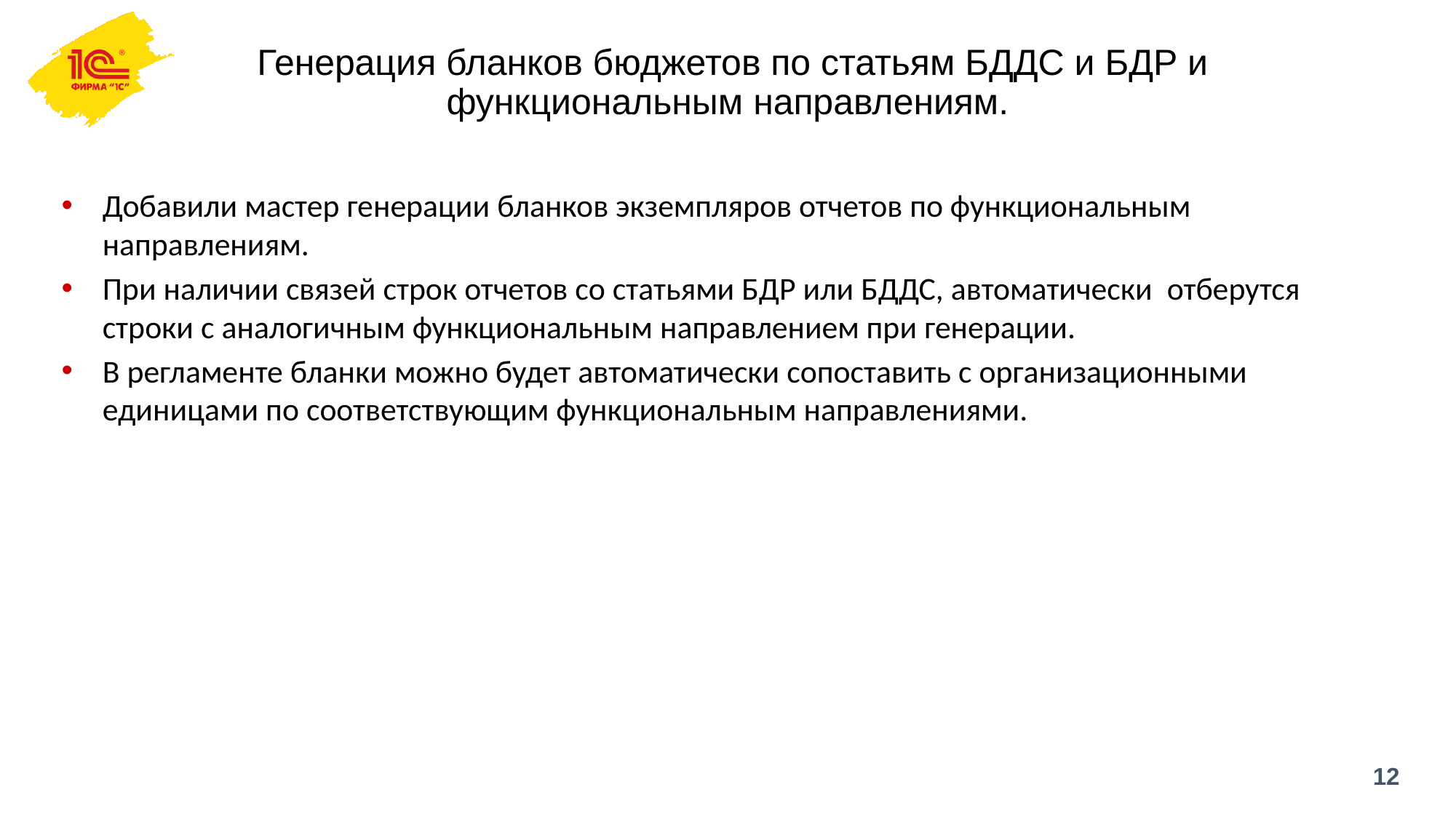

# Генерация бланков бюджетов по статьям БДДС и БДР и функциональным направлениям.
Добавили мастер генерации бланков экземпляров отчетов по функциональным направлениям.
При наличии связей строк отчетов со статьями БДР или БДДС, автоматически  отберутся  строки с аналогичным функциональным направлением при генерации.
В регламенте бланки можно будет автоматически сопоставить с организационными единицами по соответствующим функциональным направлениями.